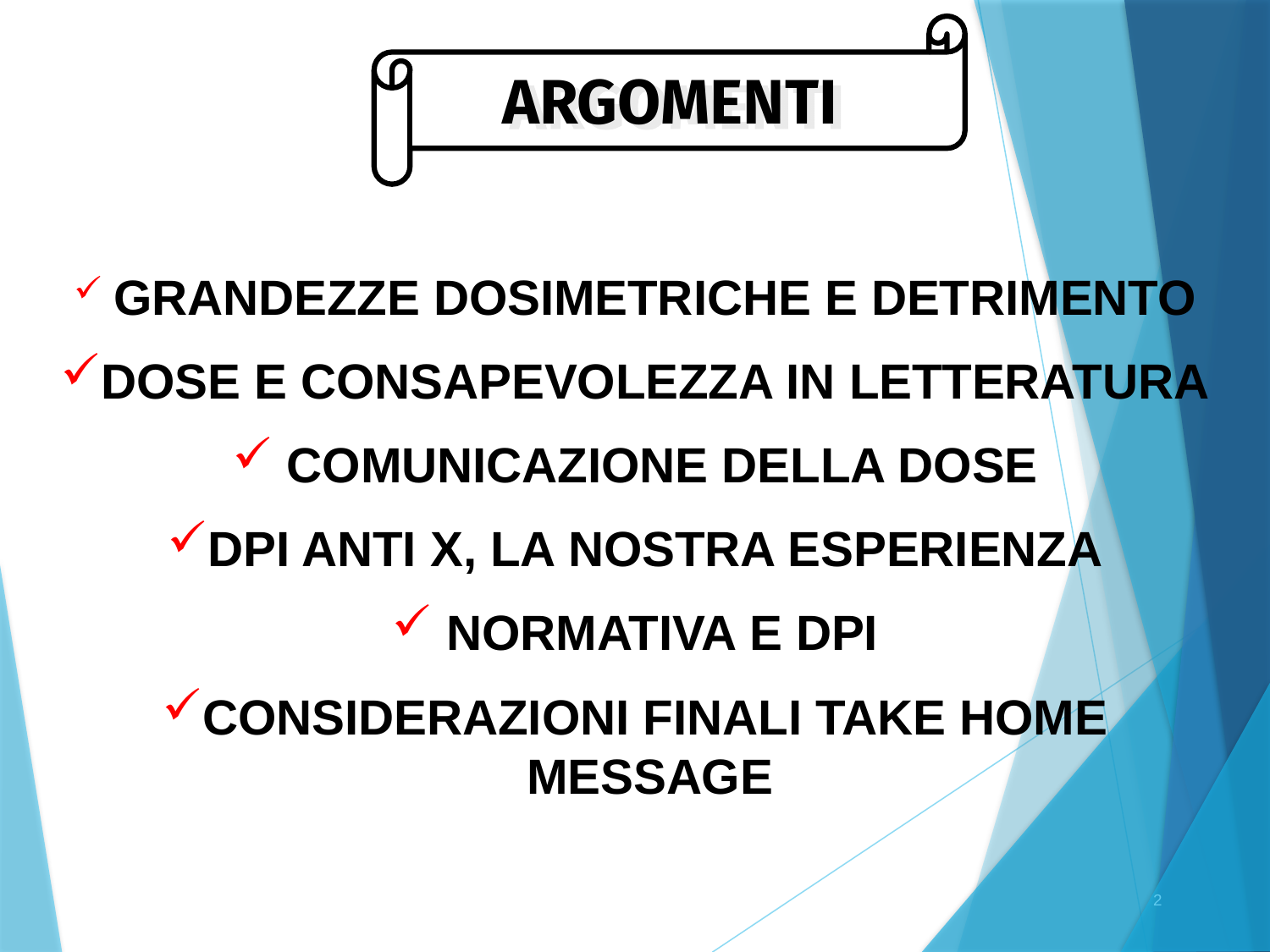

ARGOMENTI

 GRANDEZZE DOSIMETRICHE E DETRIMENTO
DOSE E CONSAPEVOLEZZA IN LETTERATURA
 COMUNICAZIONE DELLA DOSE
DPI ANTI X, LA NOSTRA ESPERIENZA
 NORMATIVA E DPI
CONSIDERAZIONI FINALI TAKE HOME MESSAGE

2